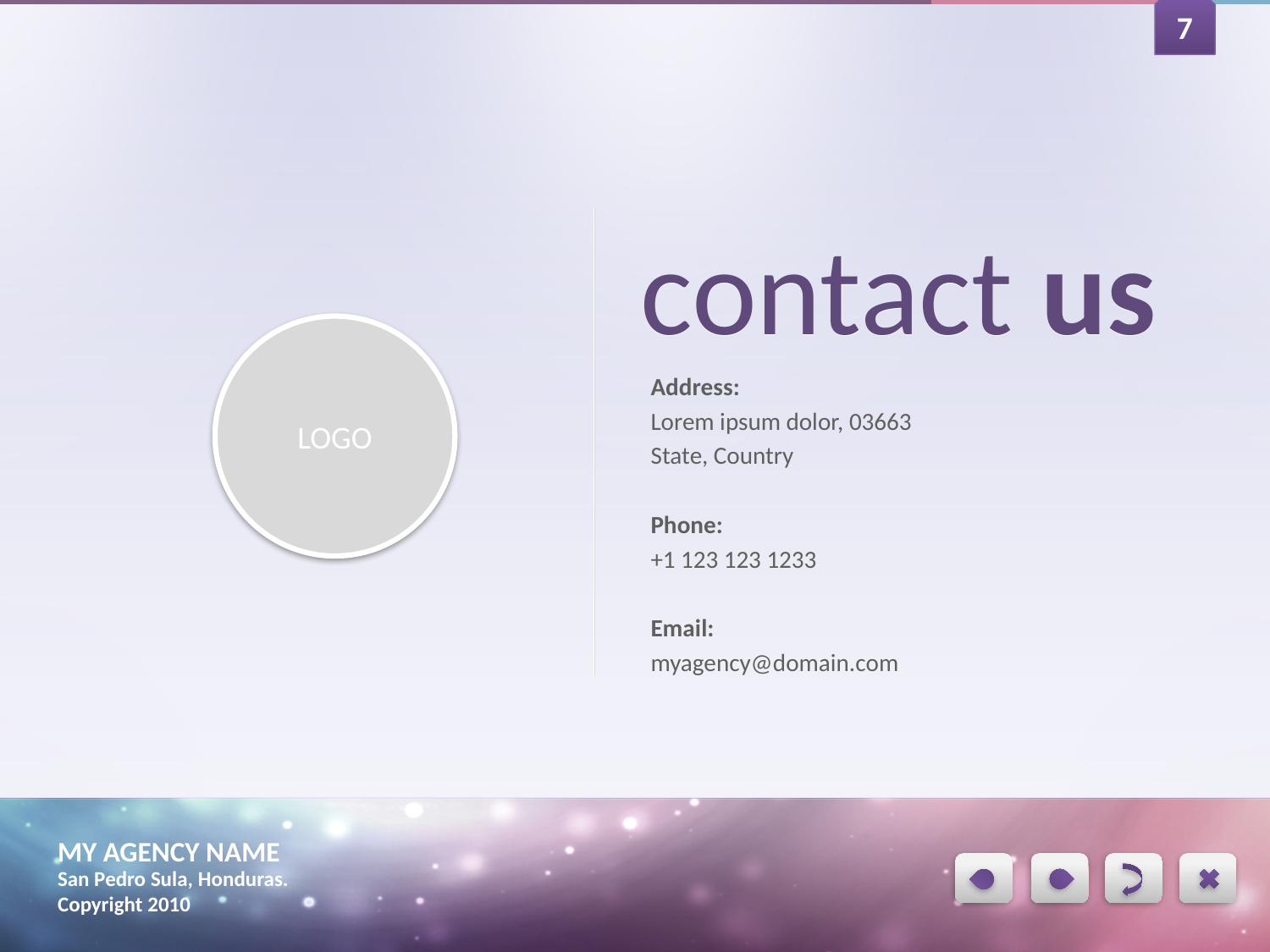

7
# contact us
contact us
LOGO
Address:
Lorem ipsum dolor, 03663
State, Country

Phone:
+1 123 123 1233

Email:
myagency@domain.com
MY AGENCY NAME
San Pedro Sula, Honduras.
Copyright 2010